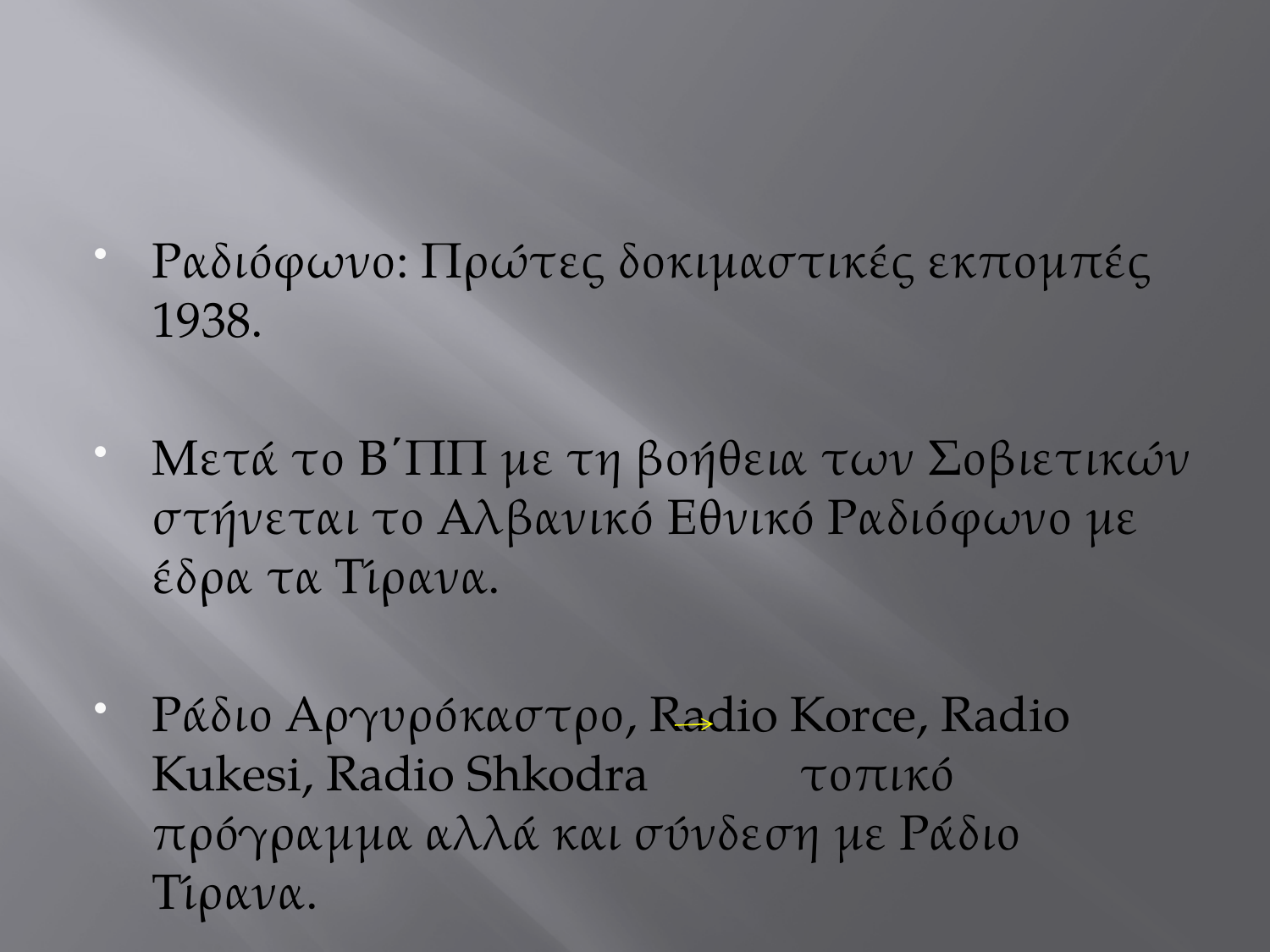

#
Ραδιόφωνο: Πρώτες δοκιμαστικές εκπομπές 1938.

Μετά το Β΄ΠΠ με τη βοήθεια των Σοβιετικών στήνεται το Αλβανικό Εθνικό Ραδιόφωνο με έδρα τα Τίρανα.

Ράδιο Αργυρόκαστρο, Radio Korce, Radio Kukesi, Radio Shkodra 	 τοπικό πρόγραμμα αλλά και σύνδεση με Ράδιο Τίρανα.